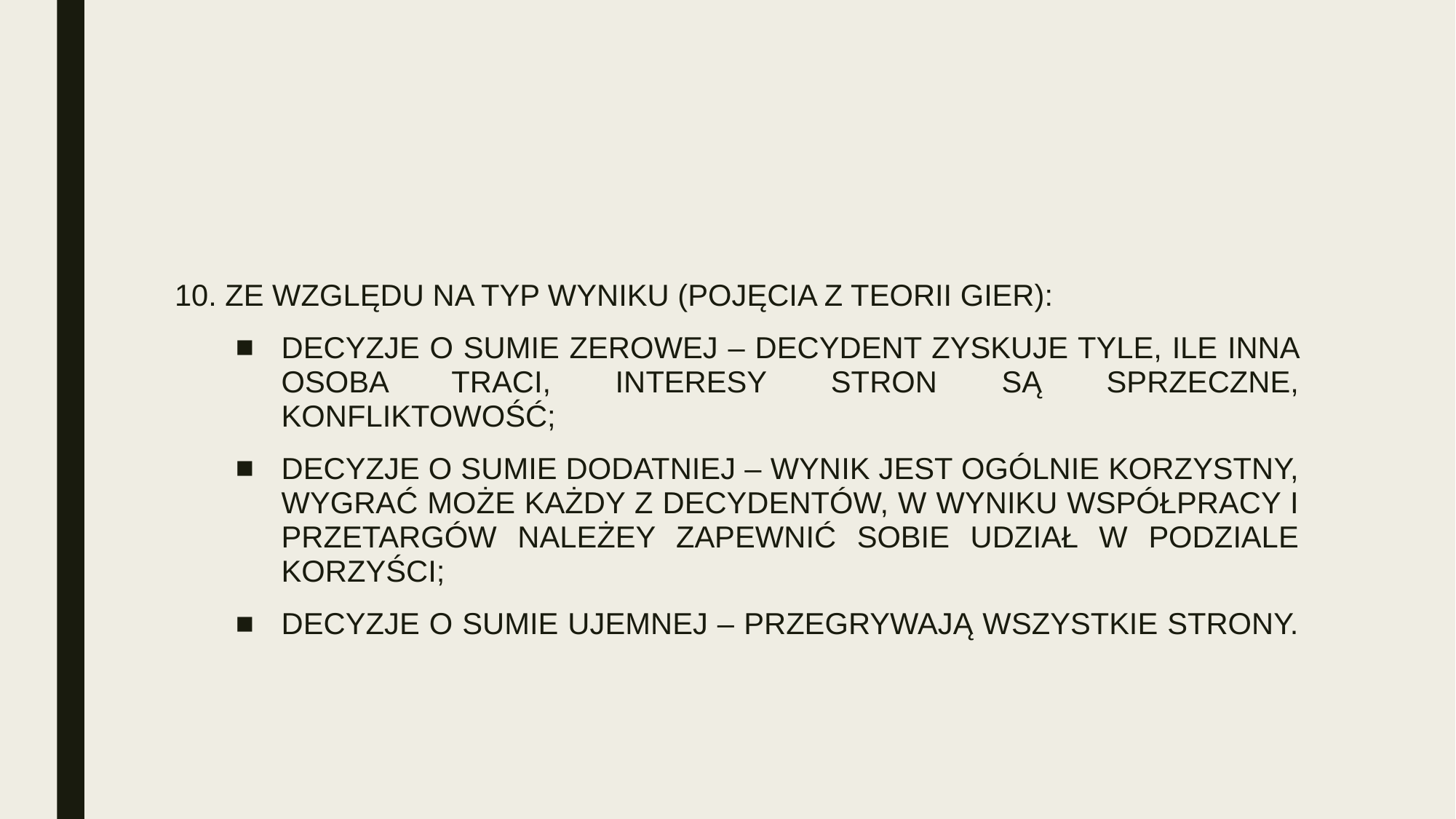

#
10. ZE WZGLĘDU NA TYP WYNIKU (POJĘCIA Z TEORII GIER):
DECYZJE O SUMIE ZEROWEJ – DECYDENT ZYSKUJE TYLE, ILE INNA OSOBA TRACI, INTERESY STRON SĄ SPRZECZNE, KONFLIKTOWOŚĆ;
DECYZJE O SUMIE DODATNIEJ – WYNIK JEST OGÓLNIE KORZYSTNY, WYGRAĆ MOŻE KAŻDY Z DECYDENTÓW, W WYNIKU WSPÓŁPRACY I PRZETARGÓW NALEŻEY ZAPEWNIĆ SOBIE UDZIAŁ W PODZIALE KORZYŚCI;
DECYZJE O SUMIE UJEMNEJ – PRZEGRYWAJĄ WSZYSTKIE STRONY.